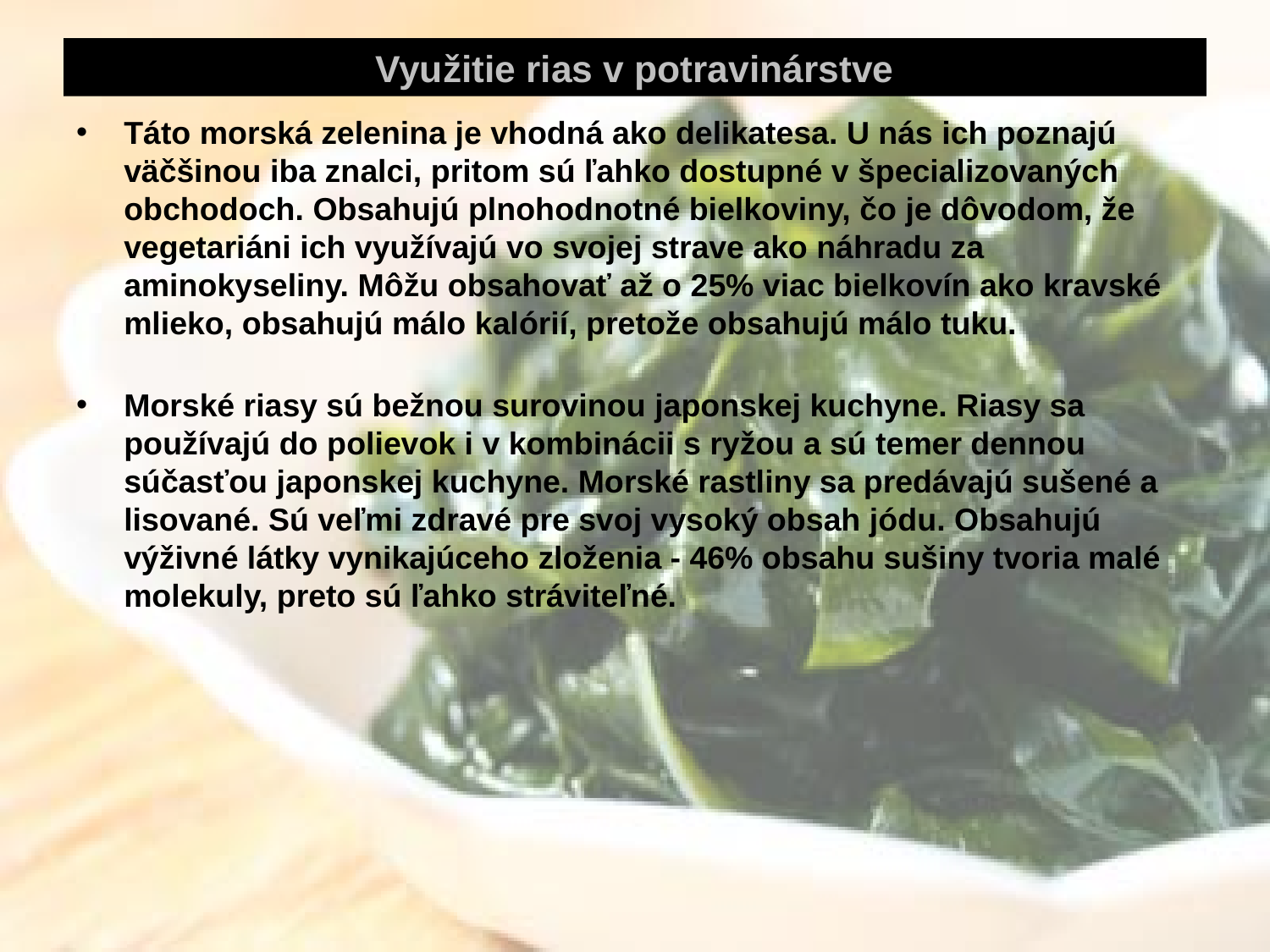

# Využitie rias v potravinárstve
Táto morská zelenina je vhodná ako delikatesa. U nás ich poznajú väčšinou iba znalci, pritom sú ľahko dostupné v špecializovaných obchodoch. Obsahujú plnohodnotné bielkoviny, čo je dôvodom, že vegetariáni ich využívajú vo svojej strave ako náhradu za aminokyseliny. Môžu obsahovať až o 25% viac bielkovín ako kravské mlieko, obsahujú málo kalórií, pretože obsahujú málo tuku.
Morské riasy sú bežnou surovinou japonskej kuchyne. Riasy sa používajú do polievok i v kombinácii s ryžou a sú temer dennou súčasťou japonskej kuchyne. Morské rastliny sa predávajú sušené a lisované. Sú veľmi zdravé pre svoj vysoký obsah jódu. Obsahujú výživné látky vynikajúceho zloženia - 46% obsahu sušiny tvoria malé molekuly, preto sú ľahko stráviteľné.